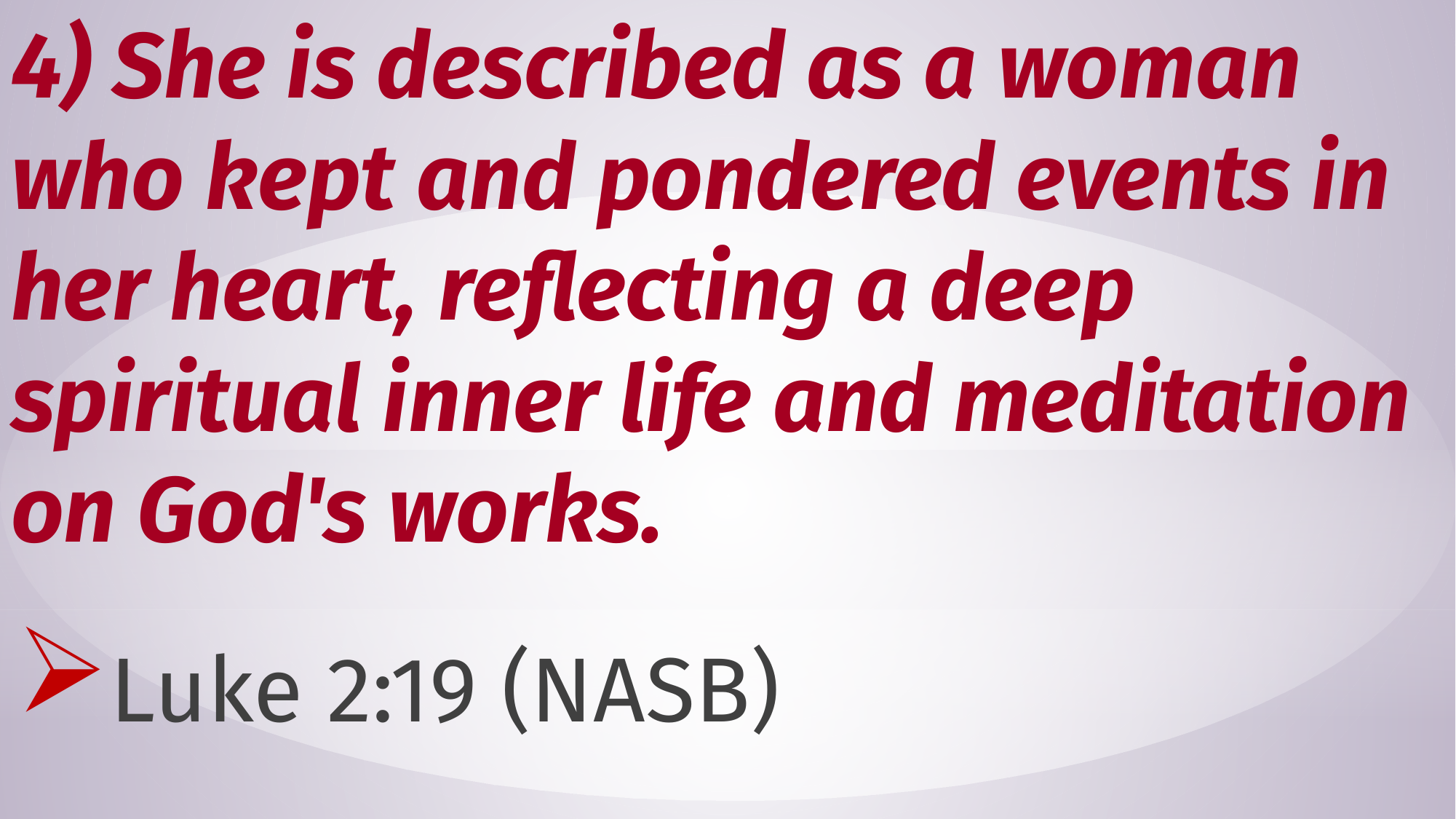

# 4) She is described as a woman who kept and pondered events in her heart, reflecting a deep spiritual inner life and meditation on God's works.
Luke 2:19 (NASB)